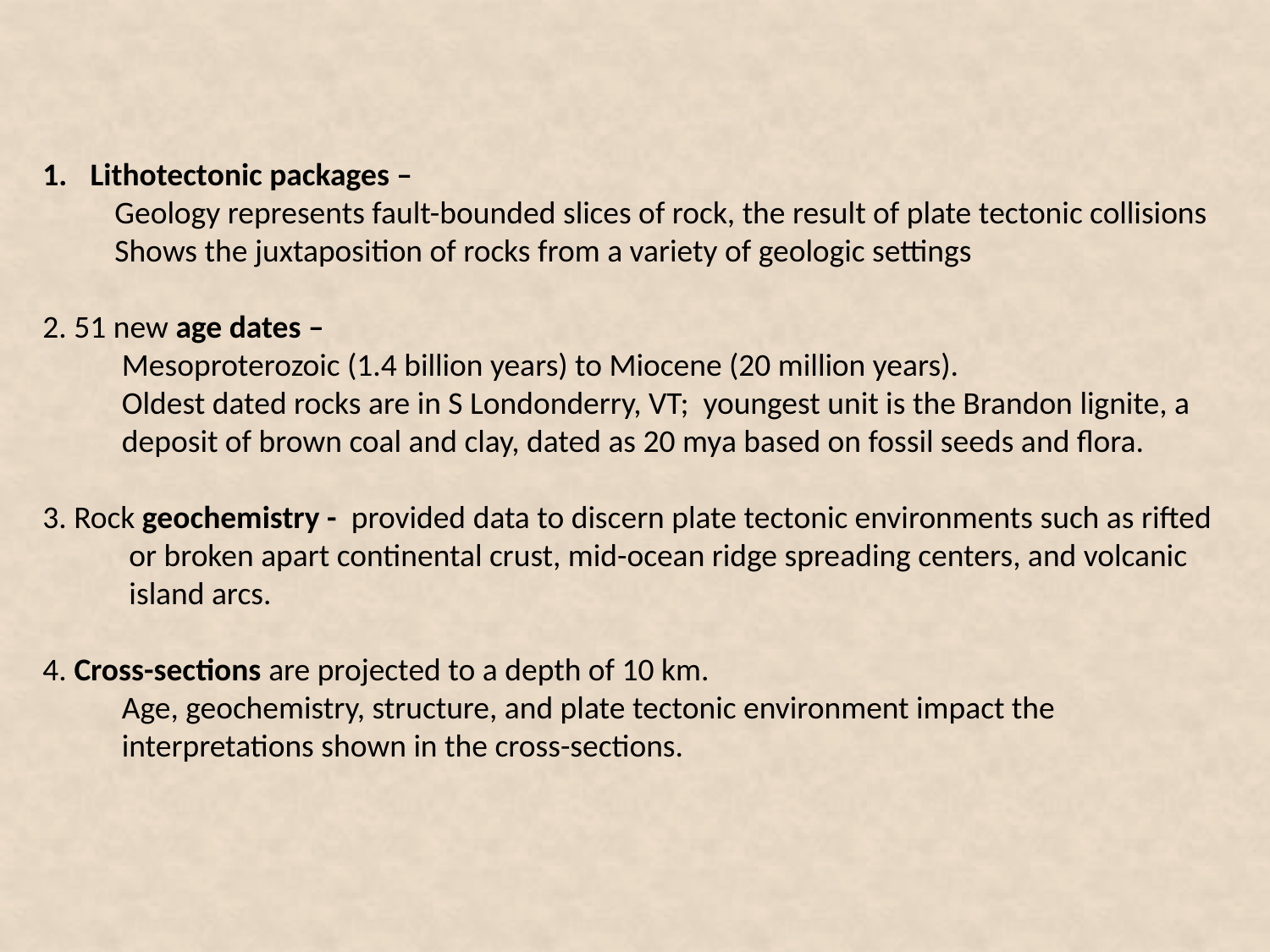

Lithotectonic packages –
          Geology represents fault-bounded slices of rock, the result of plate tectonic collisions
          Shows the juxtaposition of rocks from a variety of geologic settings

2. 51 new age dates –
           Mesoproterozoic (1.4 billion years) to Miocene (20 million years).
           Oldest dated rocks are in S Londonderry, VT;  youngest unit is the Brandon lignite, a
           deposit of brown coal and clay, dated as 20 mya based on fossil seeds and flora.

3. Rock geochemistry -  provided data to discern plate tectonic environments such as rifted
            or broken apart continental crust, mid-ocean ridge spreading centers, and volcanic
            island arcs.

4. Cross-sections are projected to a depth of 10 km.
           Age, geochemistry, structure, and plate tectonic environment impact the
           interpretations shown in the cross-sections.